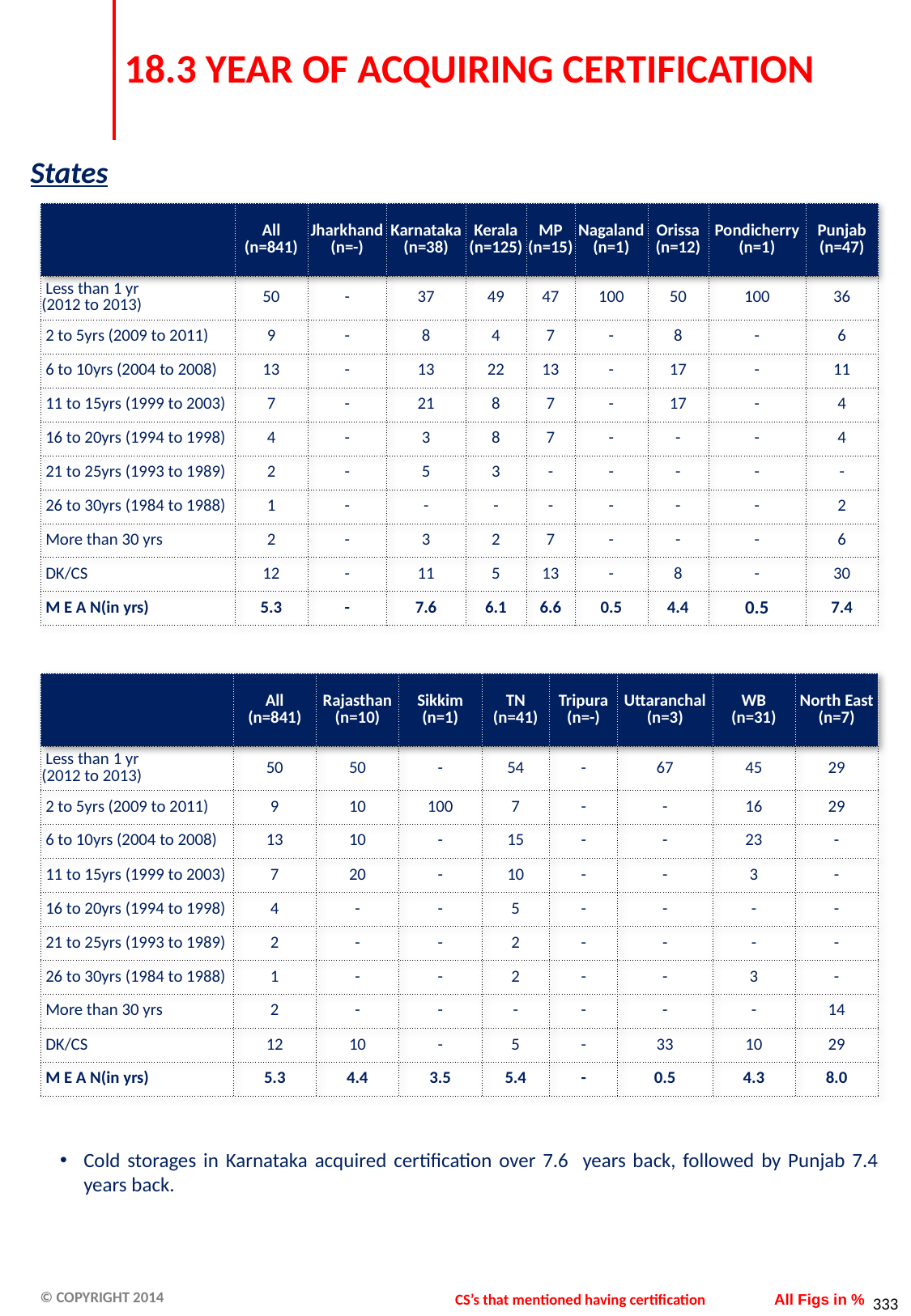

# 18.3 YEAR OF ACQUIRING CERTIFICATION
States
|  | All (n=841) | Jharkhand (n=-) | Karnataka (n=38) | Kerala (n=125) | MP (n=15) | Nagaland (n=1) | Orissa (n=12) | Pondicherry (n=1) | Punjab (n=47) |
| --- | --- | --- | --- | --- | --- | --- | --- | --- | --- |
| Less than 1 yr (2012 to 2013) | 50 | - | 37 | 49 | 47 | 100 | 50 | 100 | 36 |
| 2 to 5yrs (2009 to 2011) | 9 | - | 8 | 4 | 7 | - | 8 | - | 6 |
| 6 to 10yrs (2004 to 2008) | 13 | - | 13 | 22 | 13 | - | 17 | - | 11 |
| 11 to 15yrs (1999 to 2003) | 7 | - | 21 | 8 | 7 | - | 17 | - | 4 |
| 16 to 20yrs (1994 to 1998) | 4 | - | 3 | 8 | 7 | - | - | - | 4 |
| 21 to 25yrs (1993 to 1989) | 2 | - | 5 | 3 | - | - | - | - | - |
| 26 to 30yrs (1984 to 1988) | 1 | - | - | - | - | - | - | - | 2 |
| More than 30 yrs | 2 | - | 3 | 2 | 7 | - | - | - | 6 |
| DK/CS | 12 | - | 11 | 5 | 13 | - | 8 | - | 30 |
| M E A N(in yrs) | 5.3 | - | 7.6 | 6.1 | 6.6 | 0.5 | 4.4 | 0.5 | 7.4 |
|  | All (n=841) | Rajasthan (n=10) | Sikkim (n=1) | TN (n=41) | Tripura (n=-) | Uttaranchal (n=3) | WB (n=31) | North East (n=7) |
| --- | --- | --- | --- | --- | --- | --- | --- | --- |
| Less than 1 yr (2012 to 2013) | 50 | 50 | - | 54 | - | 67 | 45 | 29 |
| 2 to 5yrs (2009 to 2011) | 9 | 10 | 100 | 7 | - | - | 16 | 29 |
| 6 to 10yrs (2004 to 2008) | 13 | 10 | - | 15 | - | - | 23 | - |
| 11 to 15yrs (1999 to 2003) | 7 | 20 | - | 10 | - | - | 3 | - |
| 16 to 20yrs (1994 to 1998) | 4 | - | - | 5 | - | - | - | - |
| 21 to 25yrs (1993 to 1989) | 2 | - | - | 2 | - | - | - | - |
| 26 to 30yrs (1984 to 1988) | 1 | - | - | 2 | - | - | 3 | - |
| More than 30 yrs | 2 | - | - | - | - | - | - | 14 |
| DK/CS | 12 | 10 | - | 5 | - | 33 | 10 | 29 |
| M E A N(in yrs) | 5.3 | 4.4 | 3.5 | 5.4 | - | 0.5 | 4.3 | 8.0 |
Cold storages in Karnataka acquired certification over 7.6  years back, followed by Punjab 7.4 years back.
CS’s that mentioned having certification
All Figs in %